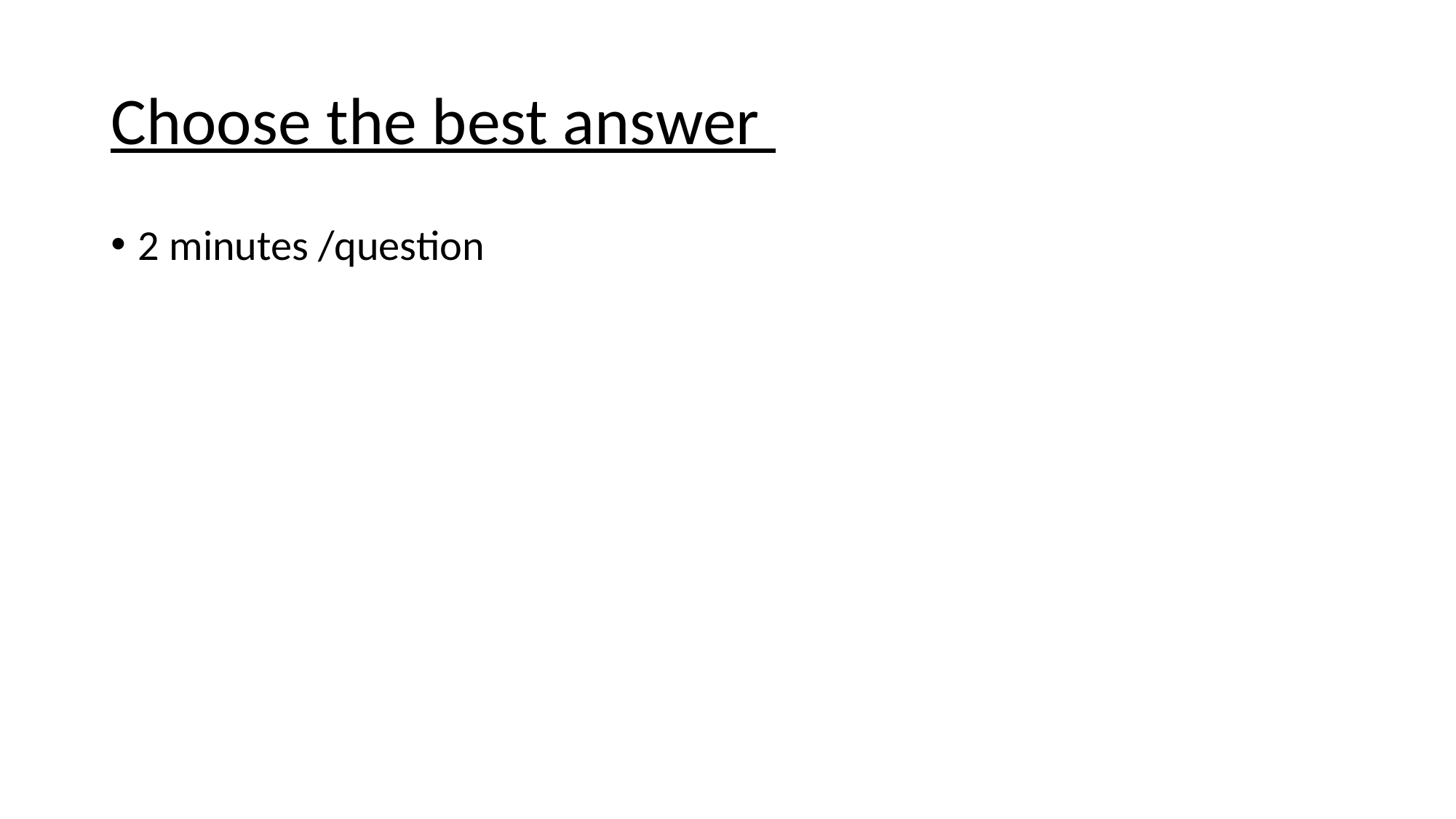

# Choose the best answer
2 minutes /question